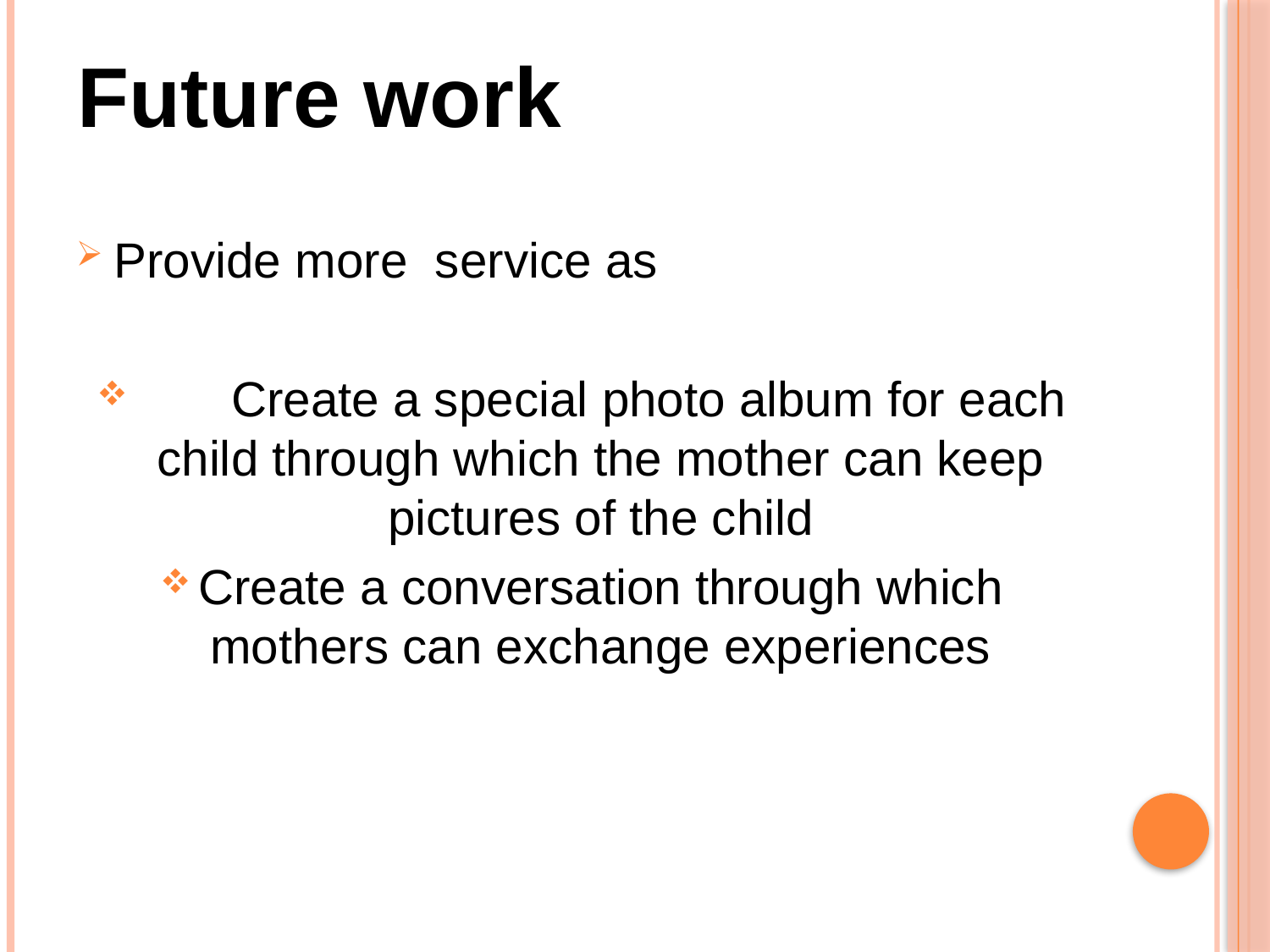

Future work
Provide more  service as

       Create a special photo album for each child through which the mother can keep pictures of the child
Create a conversation through which mothers can exchange experiences